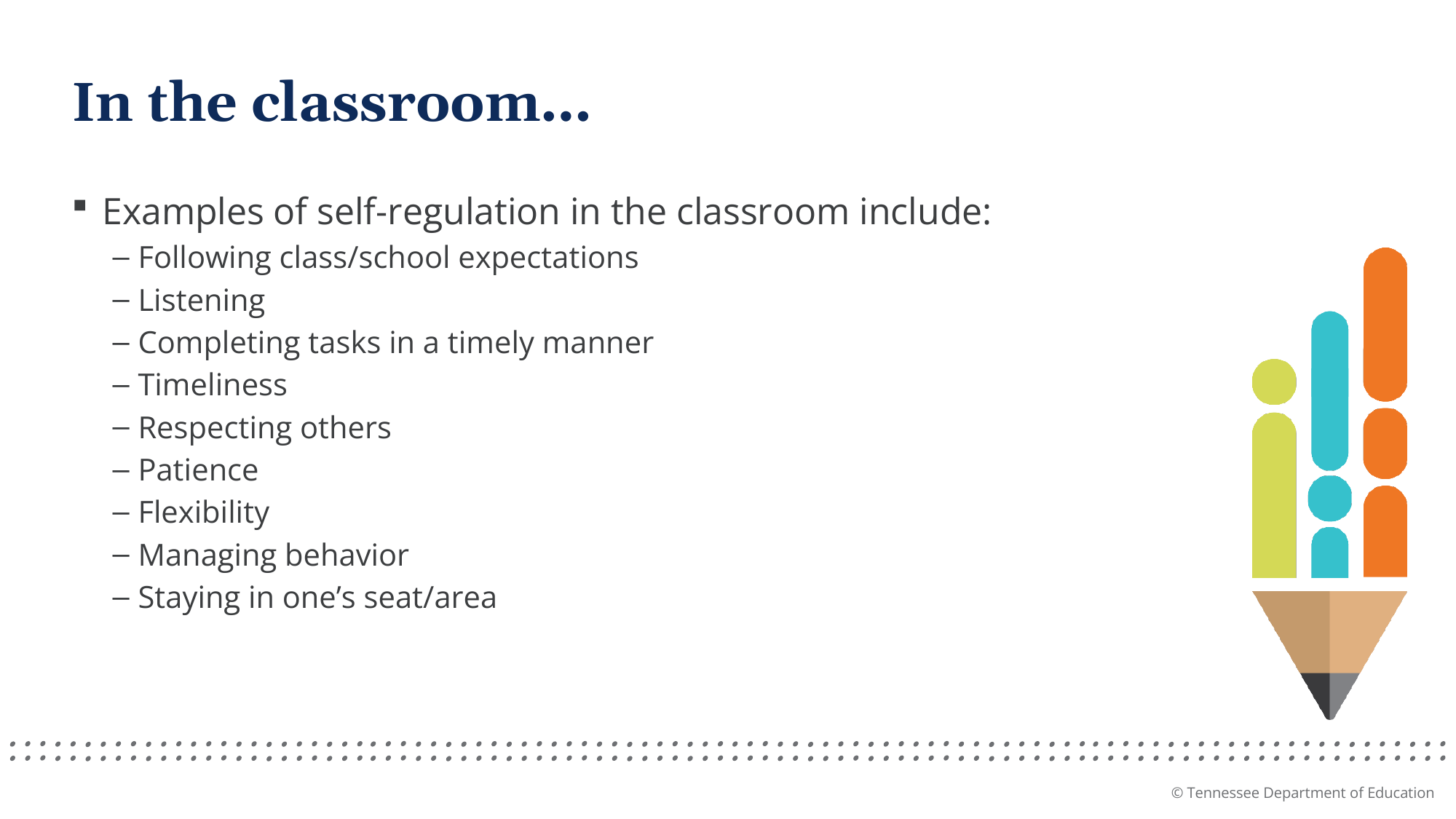

# In the classroom…
Examples of self-regulation in the classroom include:
Following class/school expectations
Listening
Completing tasks in a timely manner
Timeliness
Respecting others
Patience
Flexibility
Managing behavior
Staying in one’s seat/area